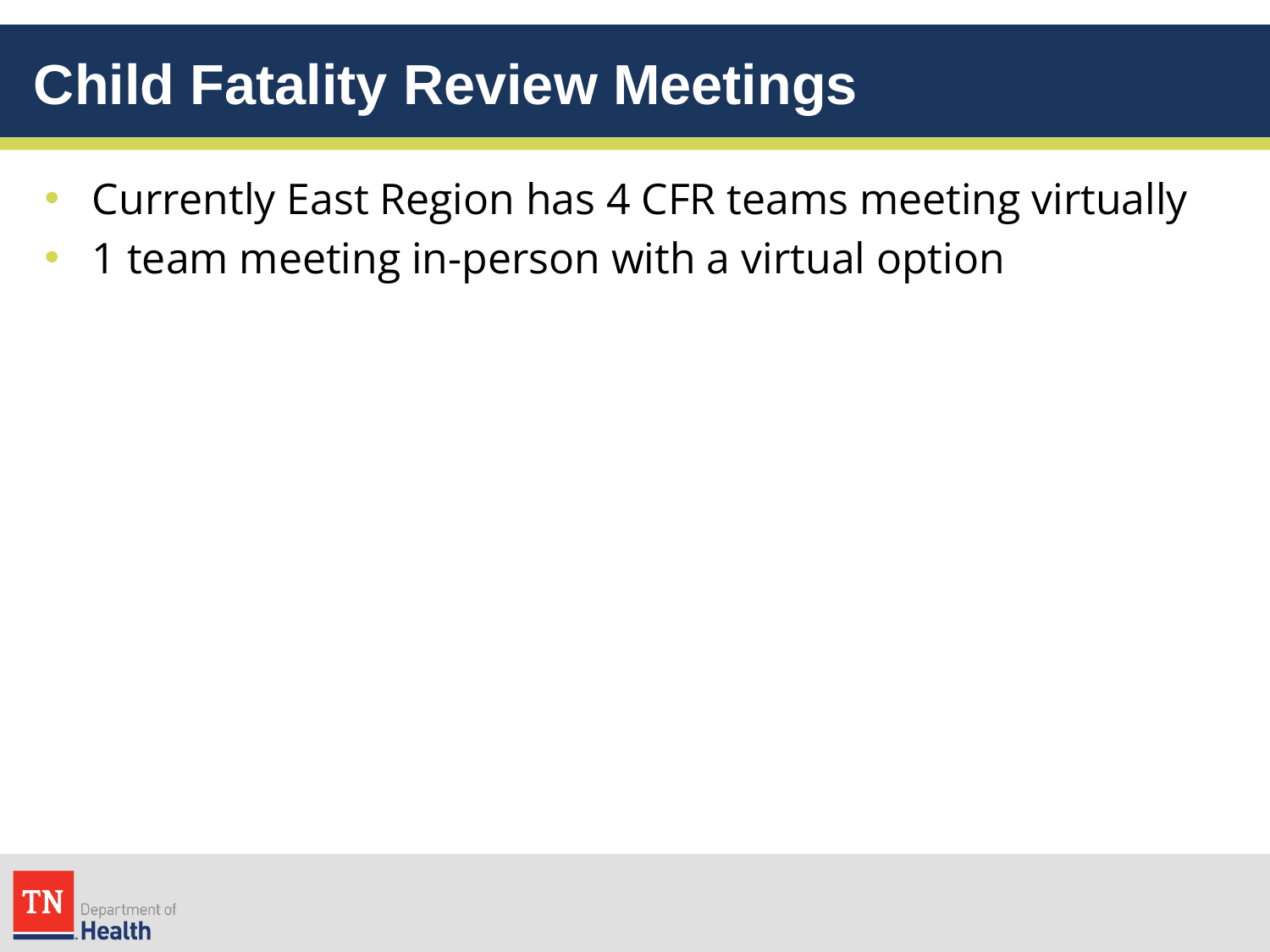

# Child Fatality Review Meetings
Currently East Region has 4 CFR teams meeting virtually
1 team meeting in-person with a virtual option